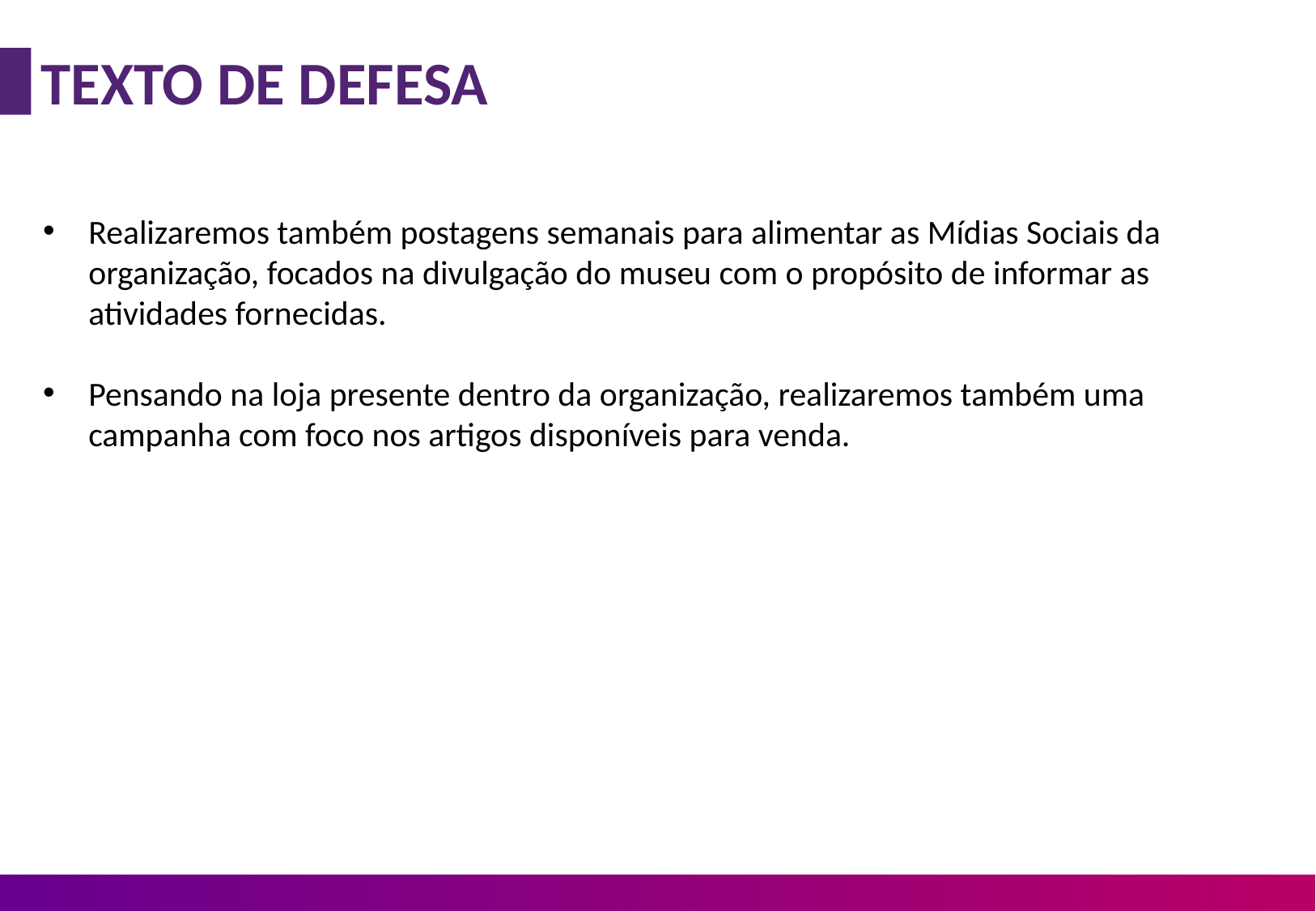

TEXTO DE DEFESA

Realizaremos também postagens semanais para alimentar as Mídias Sociais da organização, focados na divulgação do museu com o propósito de informar as atividades fornecidas.

Pensando na loja presente dentro da organização, realizaremos também uma campanha com foco nos artigos disponíveis para venda.